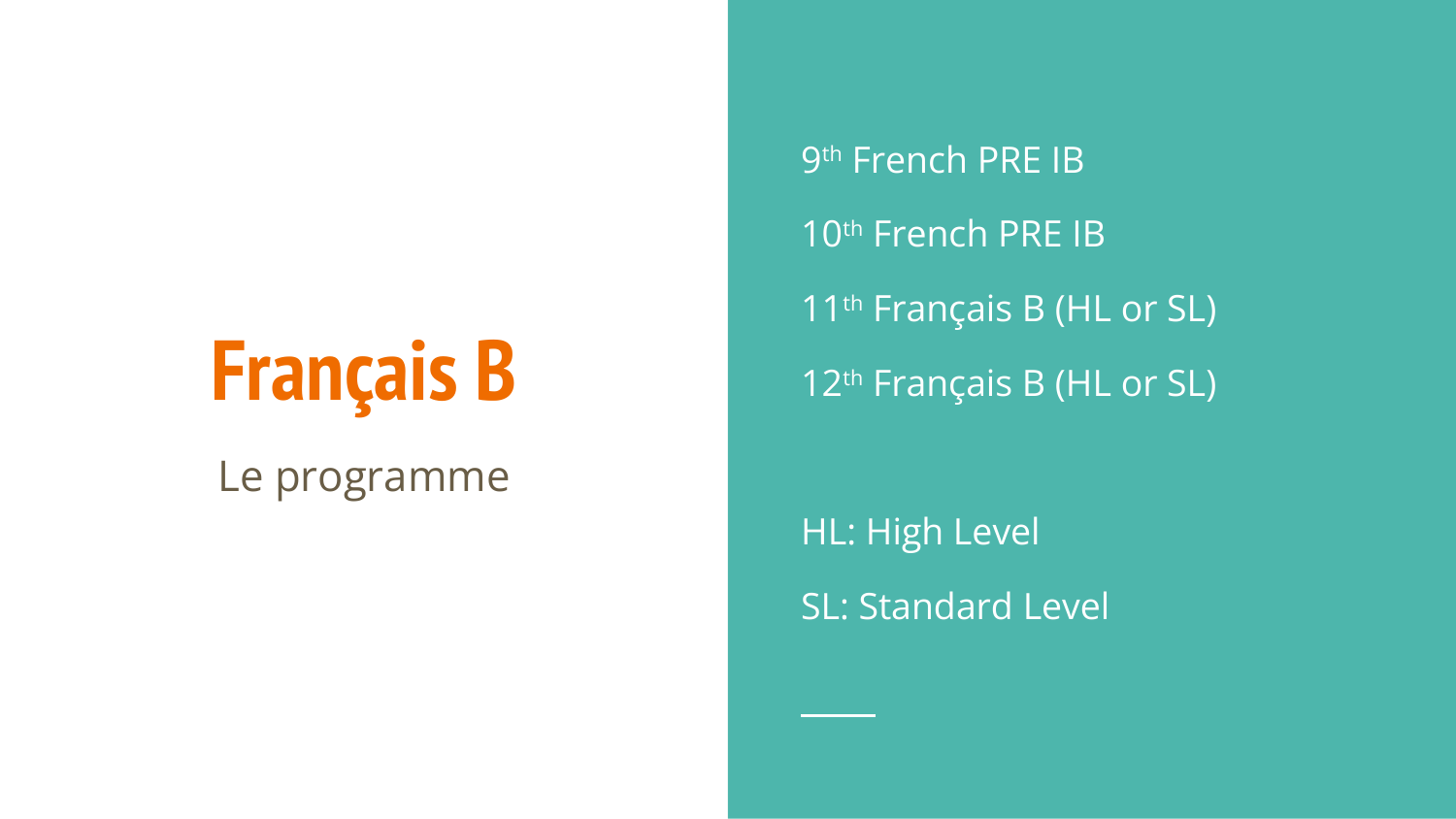

9th French PRE IB
10th French PRE IB
11th Français B (HL or SL)
12th Français B (HL or SL)

HL: High Level
SL: Standard Level

# Français B
Le programme